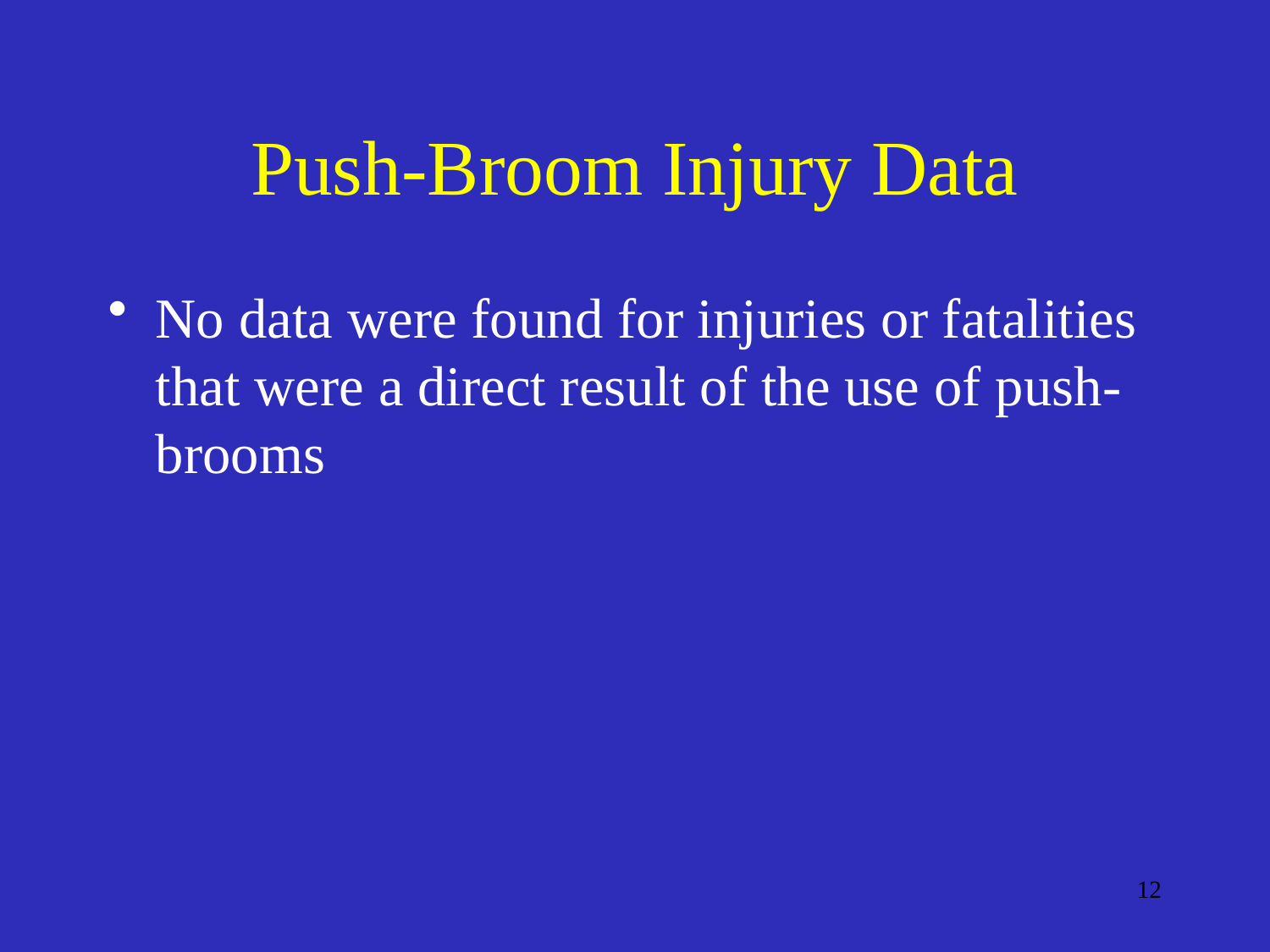

# Push-Broom Injury Data
No data were found for injuries or fatalities that were a direct result of the use of push-brooms

12